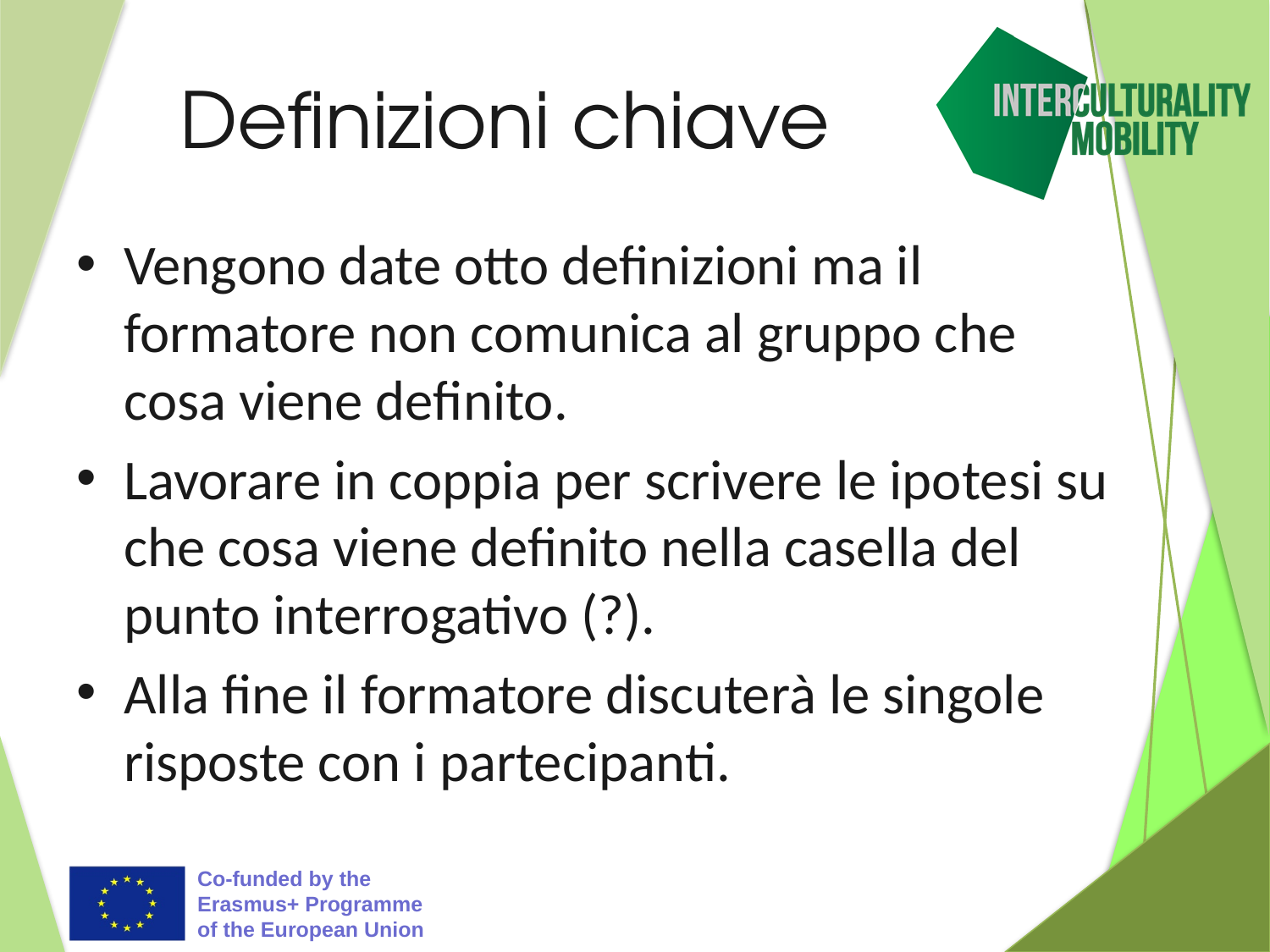

# Definizioni chiave
Vengono date otto definizioni ma il formatore non comunica al gruppo che cosa viene definito.
Lavorare in coppia per scrivere le ipotesi su che cosa viene definito nella casella del punto interrogativo (?).
Alla fine il formatore discuterà le singole risposte con i partecipanti.